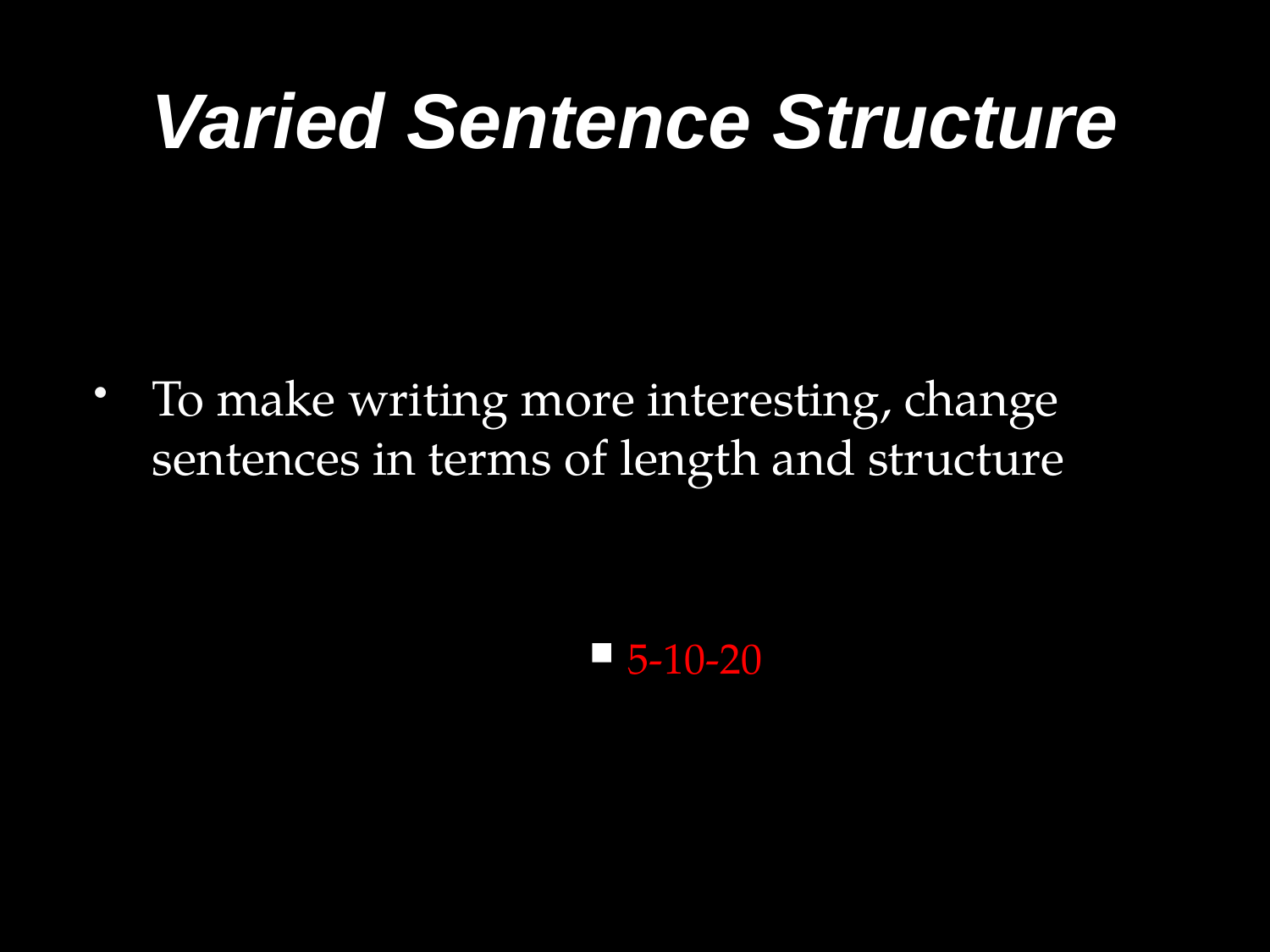

# Varied Sentence Structure

To make writing more interesting, change 	sentences in terms of length and structure

5-10-20